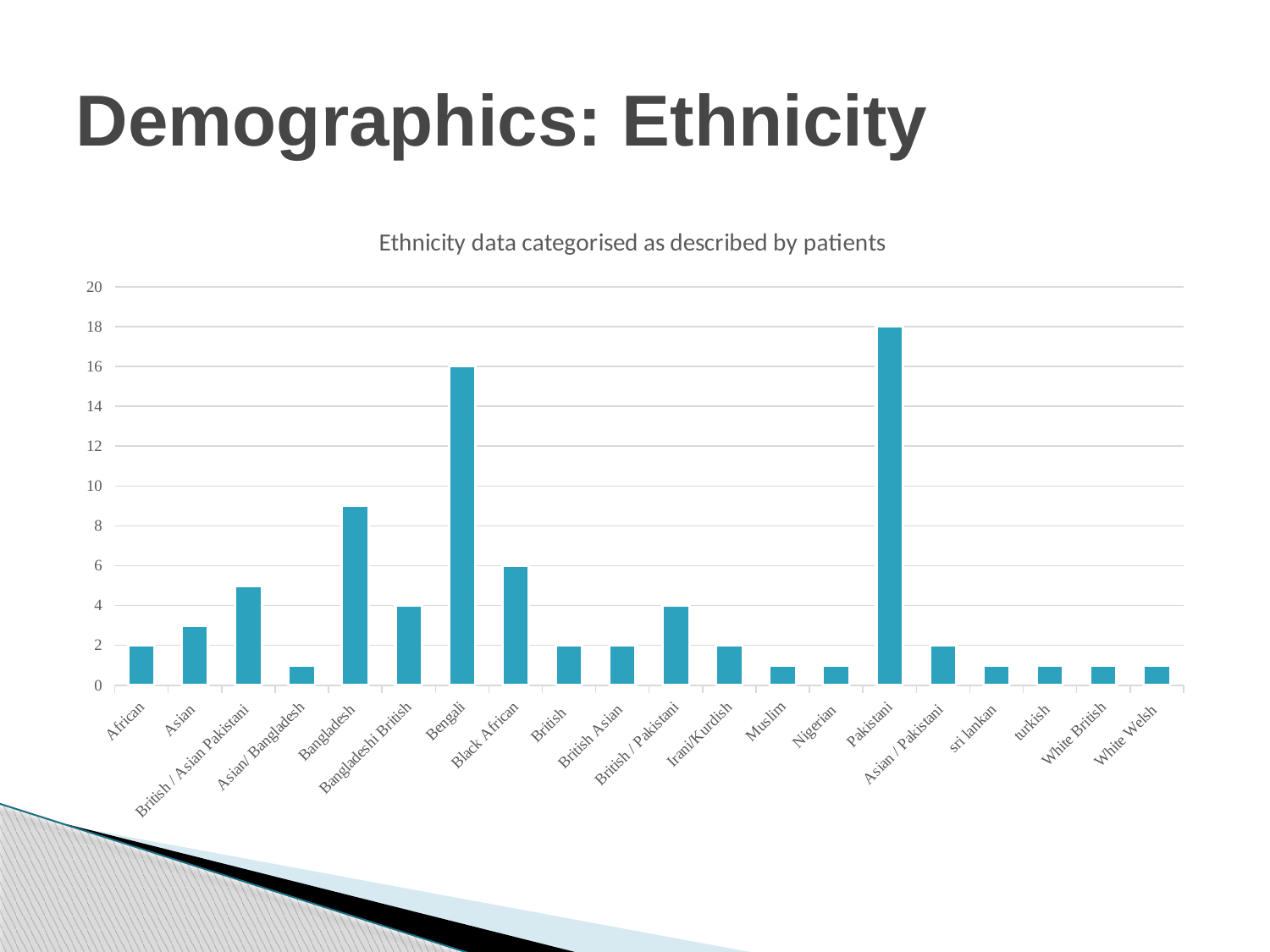

# Demographics: Ethnicity

### Chart: Ethnicity data categorised as described by patients

| Category | No |
|---|---|
| African | 2.0 |
| Asian  | 3.0 |
| British / Asian Pakistani  | 5.0 |
| Asian/ Bangladesh | 1.0 |
| Bangladesh  | 9.0 |
| Bangladeshi British | 4.0 |
| Bengali | 16.0 |
| Black African | 6.0 |
| British   | 2.0 |
| British Asian  | 2.0 |
| British / Pakistani | 4.0 |
| Irani/Kurdish | 2.0 |
| Muslim | 1.0 |
| Nigerian  | 1.0 |
| Pakistani | 18.0 |
| Asian / Pakistani  | 2.0 |
| sri lankan  | 1.0 |
| turkish  | 1.0 |
| White British | 1.0 |
| White Welsh  | 1.0 |